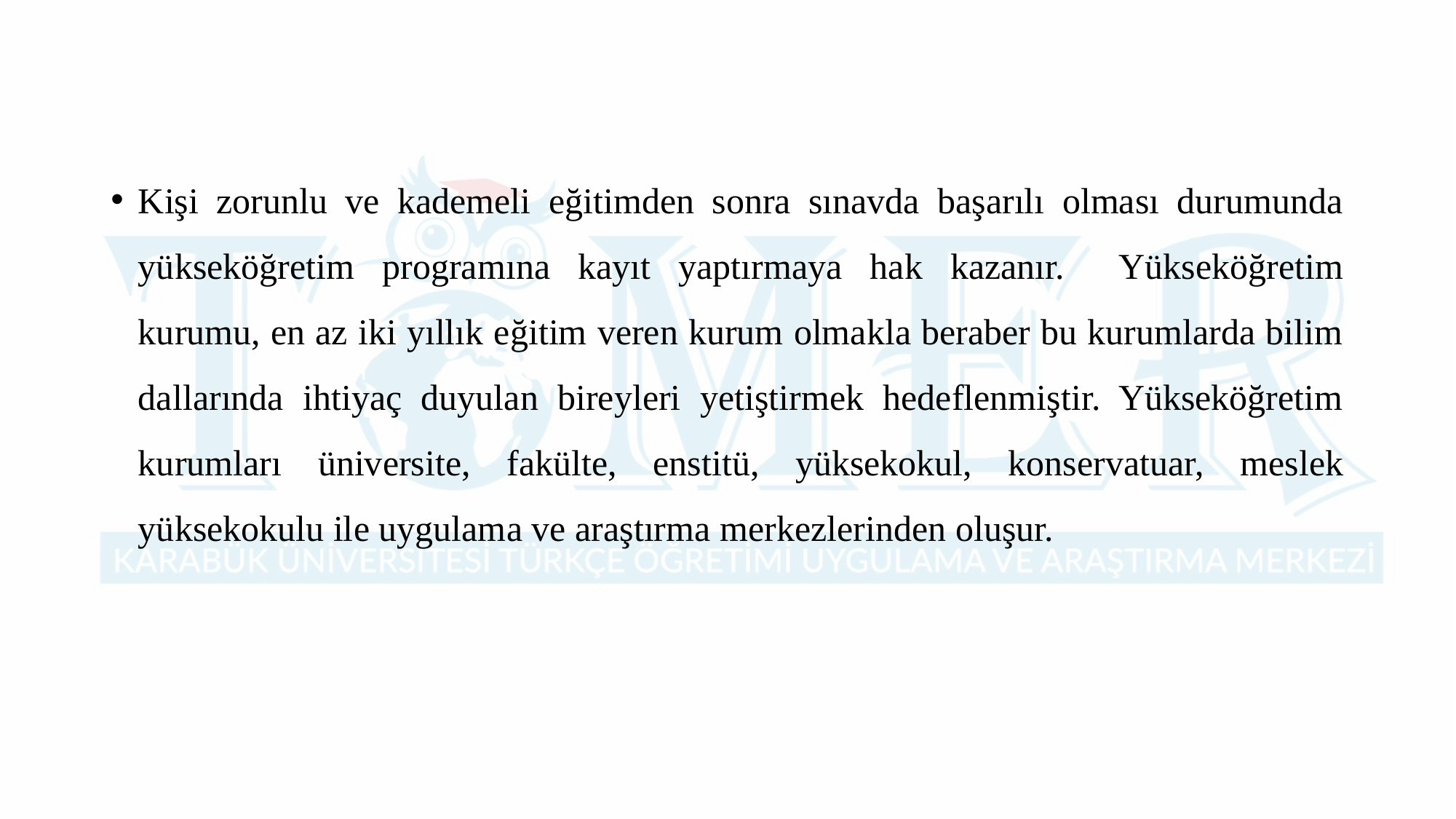

Kişi zorunlu ve kademeli eğitimden sonra sınavda başarılı olması durumunda yükseköğretim programına kayıt yaptırmaya hak kazanır.  Yükseköğretim kurumu, en az iki yıllık eğitim veren kurum olmakla beraber bu kurumlarda bilim dallarında ihtiyaç duyulan bireyleri yetiştirmek hedeflenmiştir. Yükseköğretim kurumları üniversite, fakülte, enstitü, yüksekokul, konservatuar, meslek yüksekokulu ile uygulama ve araştırma merkezlerinden oluşur.